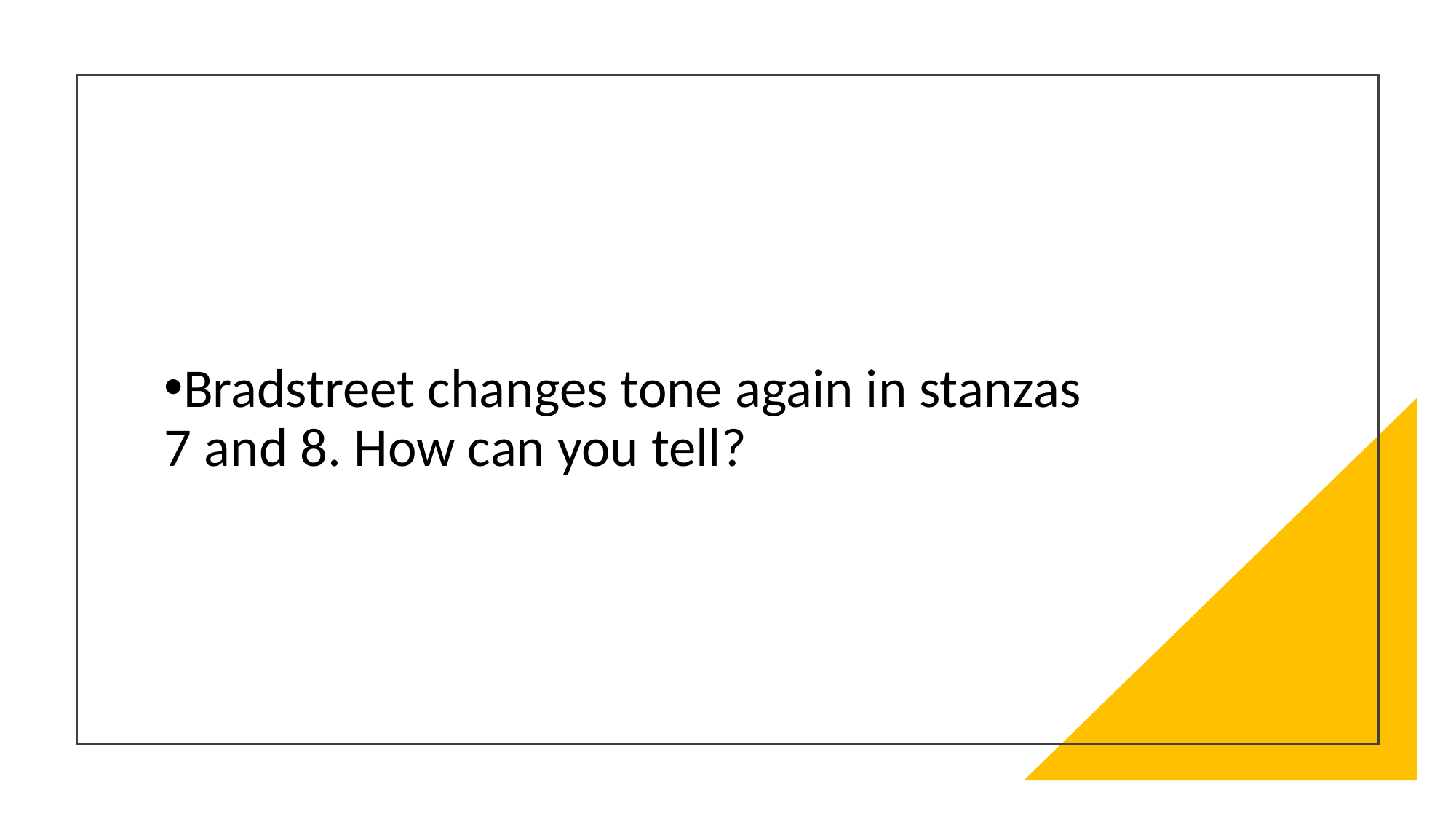

Bradstreet changes tone again in stanzas 7 and 8. How can you tell?